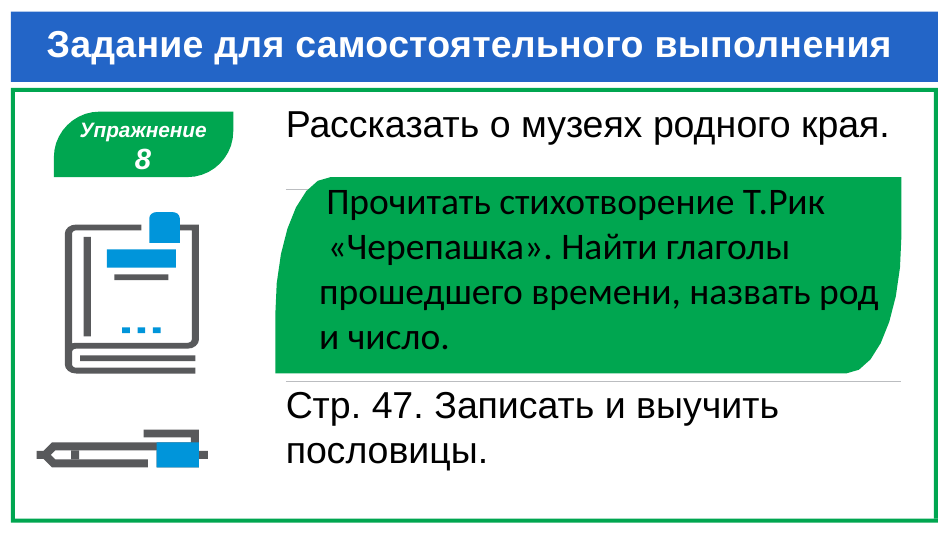

# Задание для самостоятельного выполнения

Рассказать о музеях родного края.
Упражнение
8
      Прочитать стихотворение Т.Рик          «Черепашка». Найти глаголы прошедшего времени, назвать род и число.

Стр. 47. Записать и выучить пословицы.
Страница 122, упражнение 304